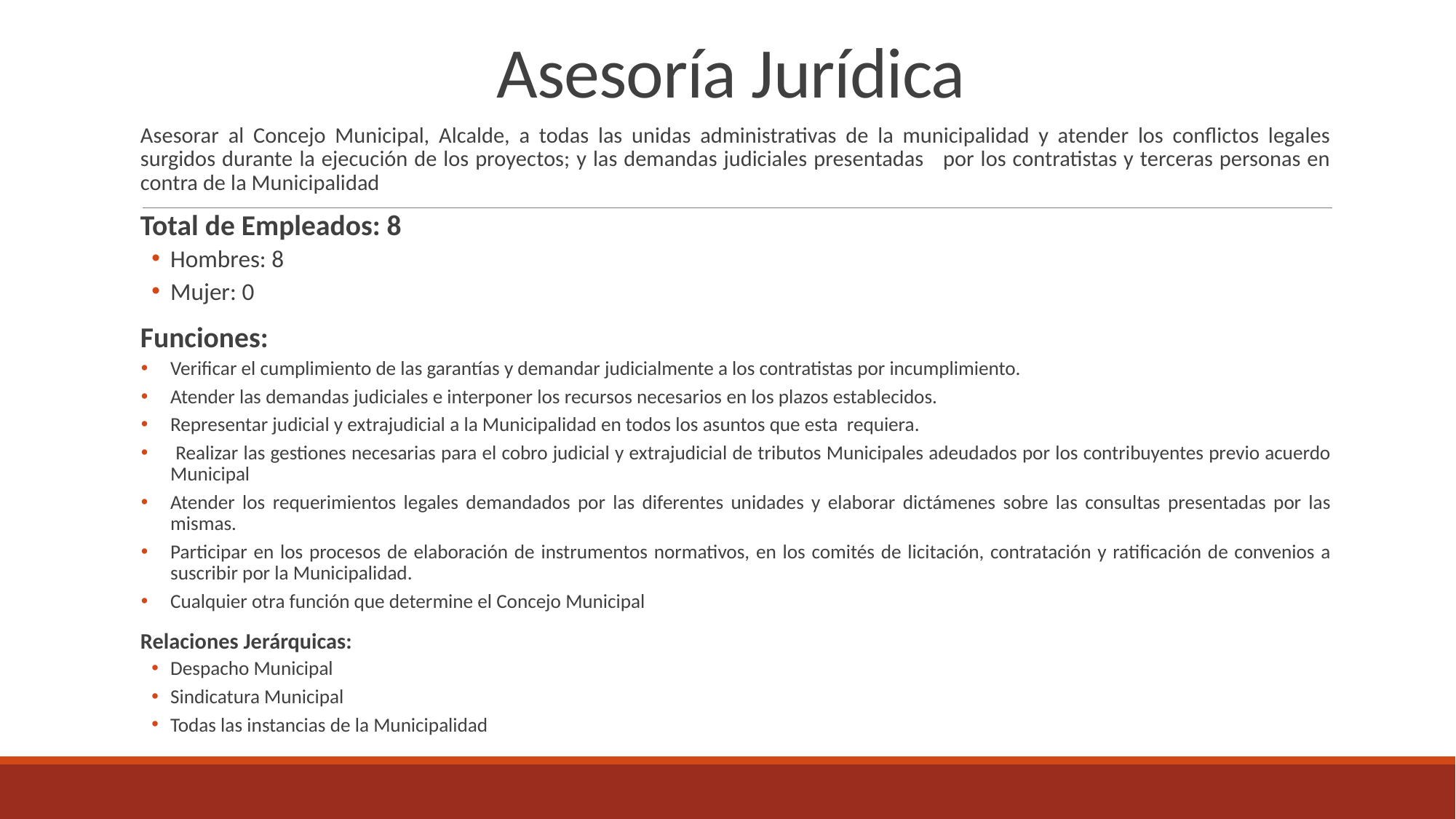

# Asesoría Jurídica
Asesorar al Concejo Municipal, Alcalde, a todas las unidas administrativas de la municipalidad y atender los conflictos legales surgidos durante la ejecución de los proyectos; y las demandas judiciales presentadas   por los contratistas y terceras personas en contra de la Municipalidad
Total de Empleados: 8
Hombres: 8
Mujer: 0
Funciones:
Verificar el cumplimiento de las garantías y demandar judicialmente a los contratistas por incumplimiento.
Atender las demandas judiciales e interponer los recursos necesarios en los plazos establecidos.
Representar judicial y extrajudicial a la Municipalidad en todos los asuntos que esta  requiera.
 Realizar las gestiones necesarias para el cobro judicial y extrajudicial de tributos Municipales adeudados por los contribuyentes previo acuerdo Municipal
Atender los requerimientos legales demandados por las diferentes unidades y elaborar dictámenes sobre las consultas presentadas por las mismas.
Participar en los procesos de elaboración de instrumentos normativos, en los comités de licitación, contratación y ratificación de convenios a suscribir por la Municipalidad.
Cualquier otra función que determine el Concejo Municipal
Relaciones Jerárquicas:
Despacho Municipal
Sindicatura Municipal
Todas las instancias de la Municipalidad